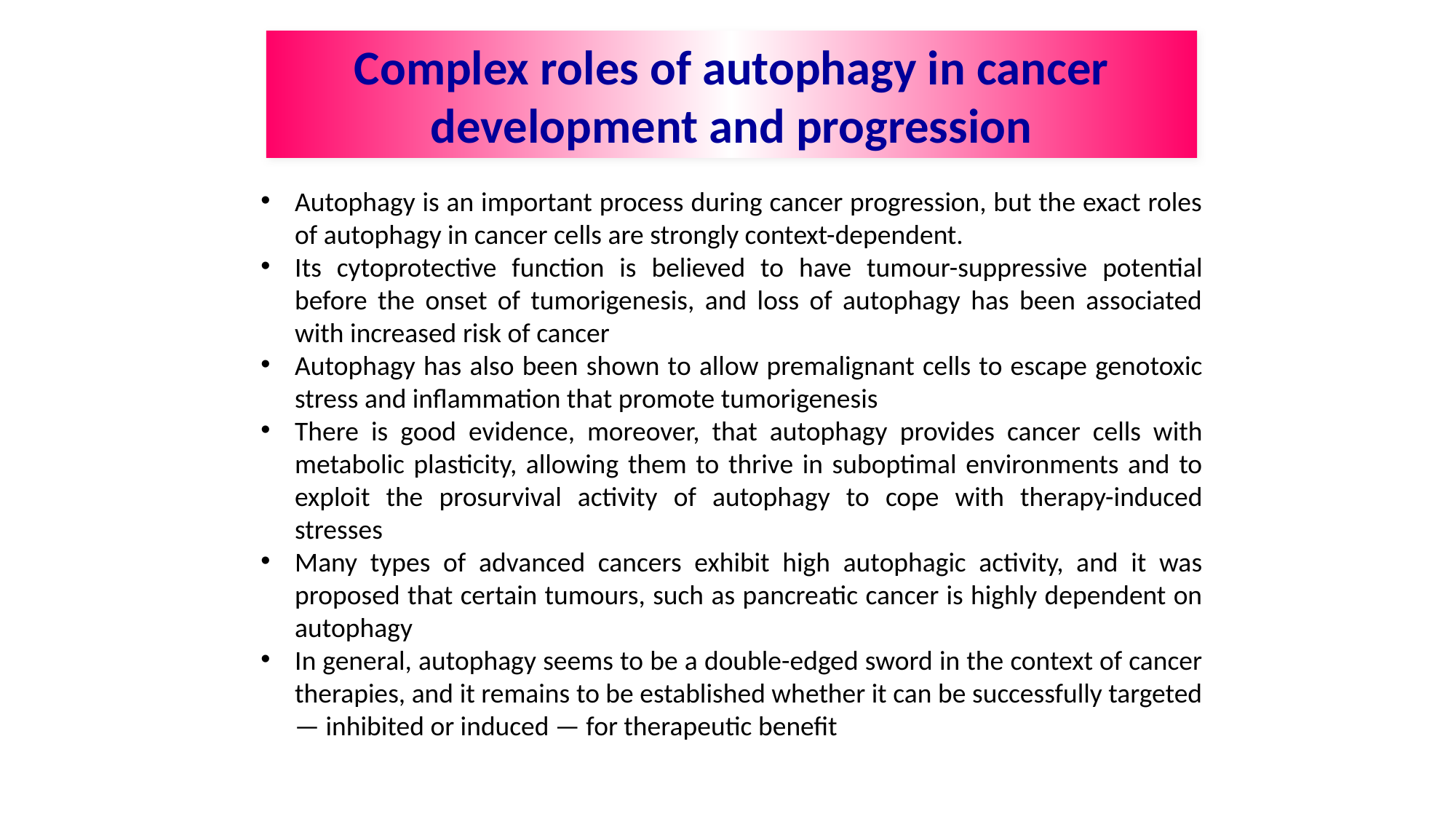

Complex roles of autophagy in cancer development and progression
Autophagy is an important process during cancer progression, but the exact roles of autophagy in cancer cells are strongly context-dependent.
Its cytoprotective function is believed to have tumour-suppressive potential before the onset of tumorigenesis, and loss of autophagy has been associated with increased risk of cancer
Autophagy has also been shown to allow premalignant cells to escape genotoxic stress and inflammation that promote tumorigenesis
There is good evidence, moreover, that autophagy provides cancer cells with metabolic plasticity, allowing them to thrive in suboptimal environments and to exploit the prosurvival activity of autophagy to cope with therapy-induced stresses
Many types of advanced cancers exhibit high autophagic activity, and it was proposed that certain tumours, such as pancreatic cancer is highly dependent on autophagy
In general, autophagy seems to be a double-edged sword in the context of cancer therapies, and it remains to be established whether it can be successfully targeted — inhibited or induced — for therapeutic benefit